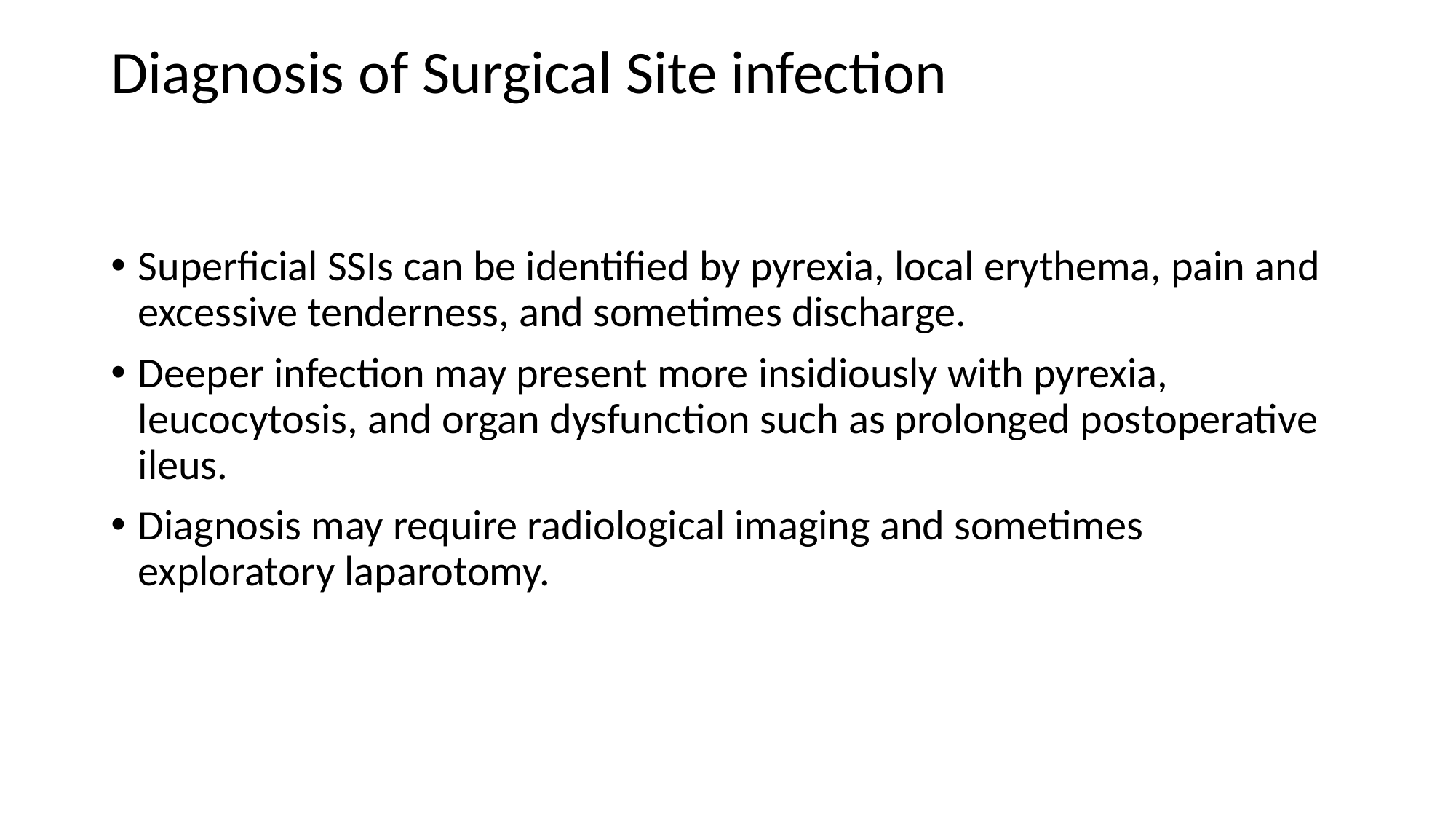

Diagnosis of Surgical Site infection

Superficial SSIs can be identified by pyrexia, local erythema, pain and excessive tenderness, and sometimes discharge.
Deeper infection may present more insidiously with pyrexia, leucocytosis, and organ dysfunction such as prolonged postoperative ileus.
Diagnosis may require radiological imaging and sometimes exploratory laparotomy.